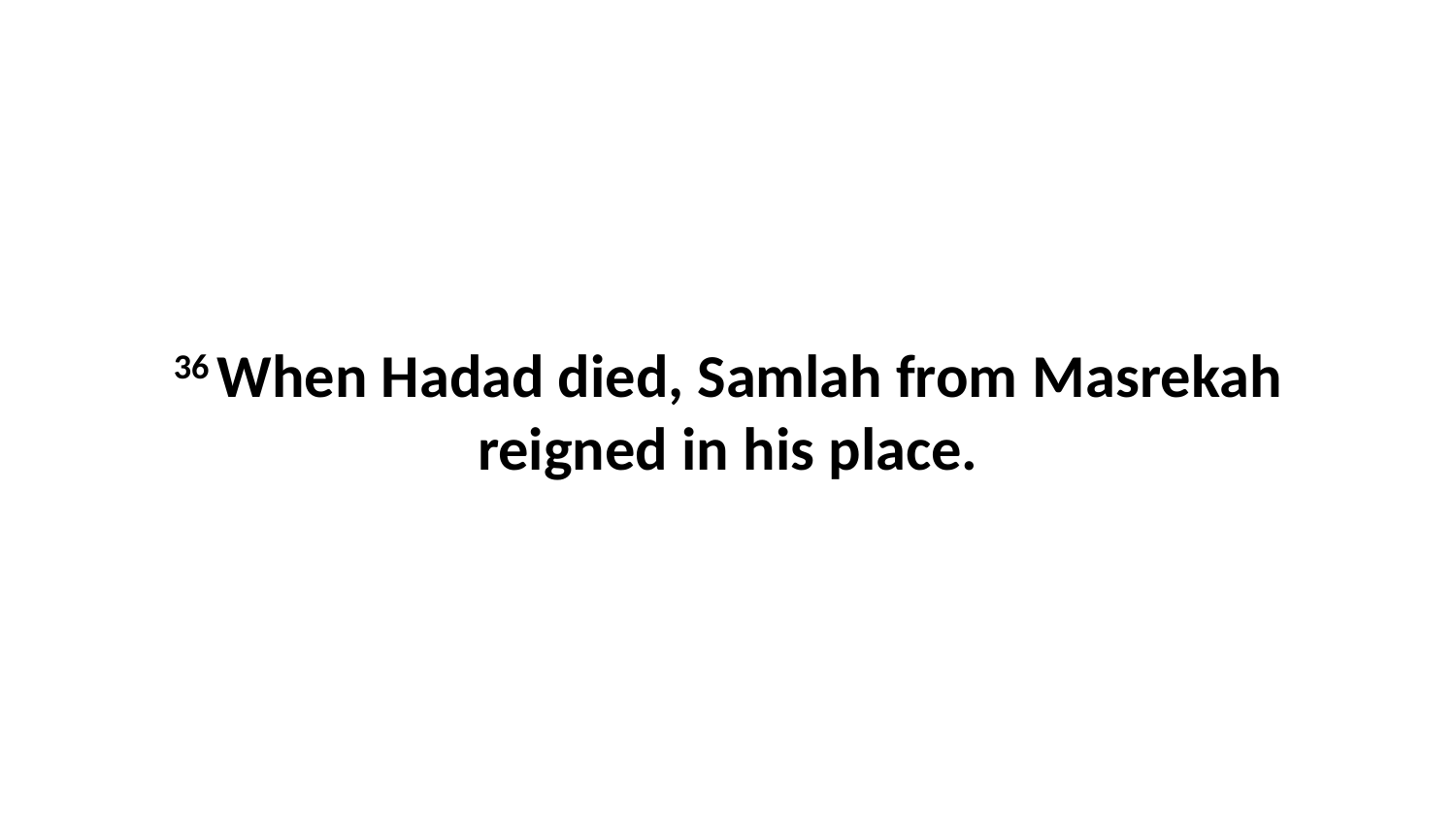

36 When Hadad died, Samlah from Masrekah reigned in his place.